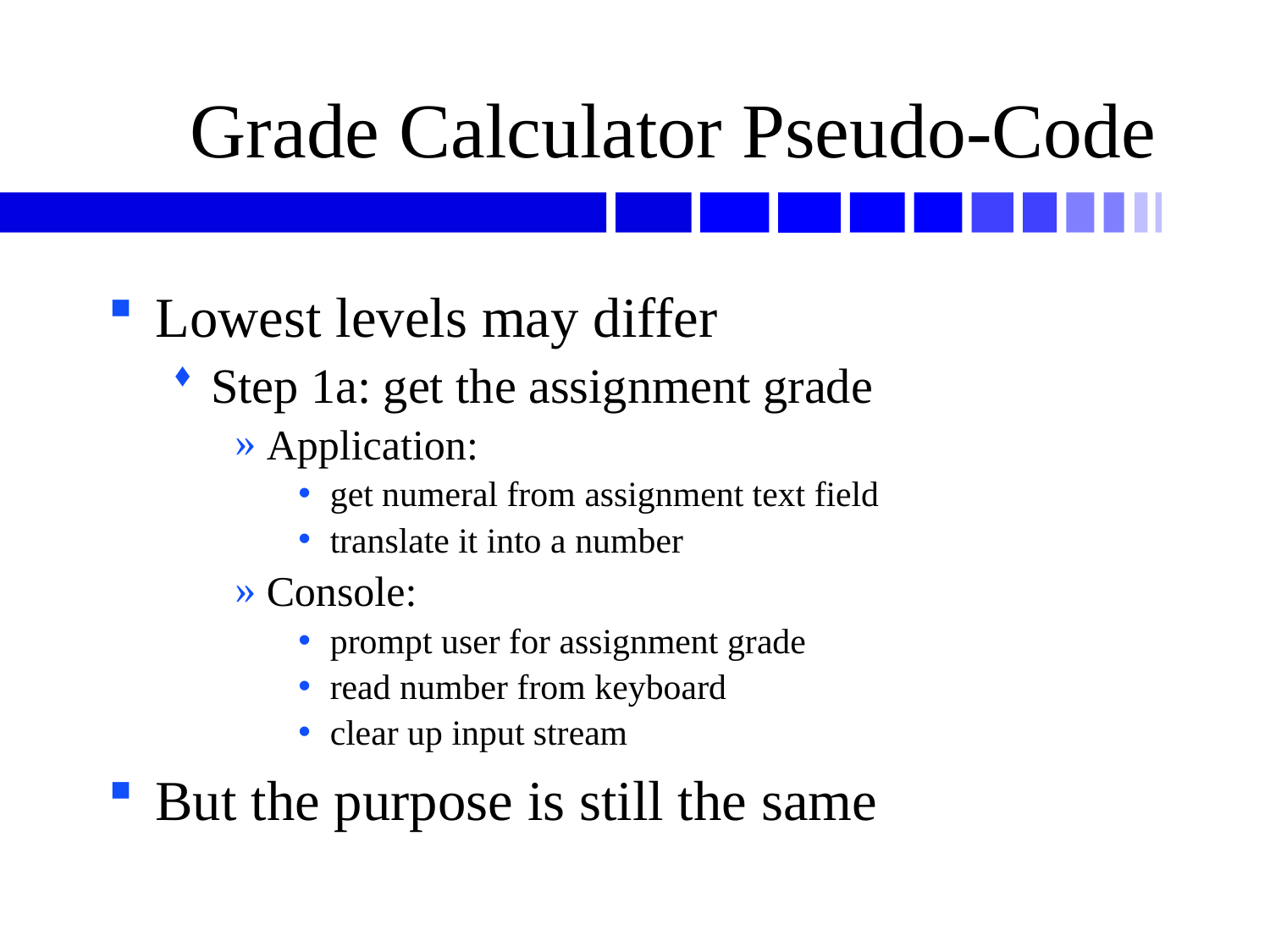

# Grade Calculator Pseudo-Code
Lowest levels may differ
Step 1a: get the assignment grade
Application:
get numeral from assignment text field
translate it into a number
Console:
prompt user for assignment grade
read number from keyboard
clear up input stream
But the purpose is still the same